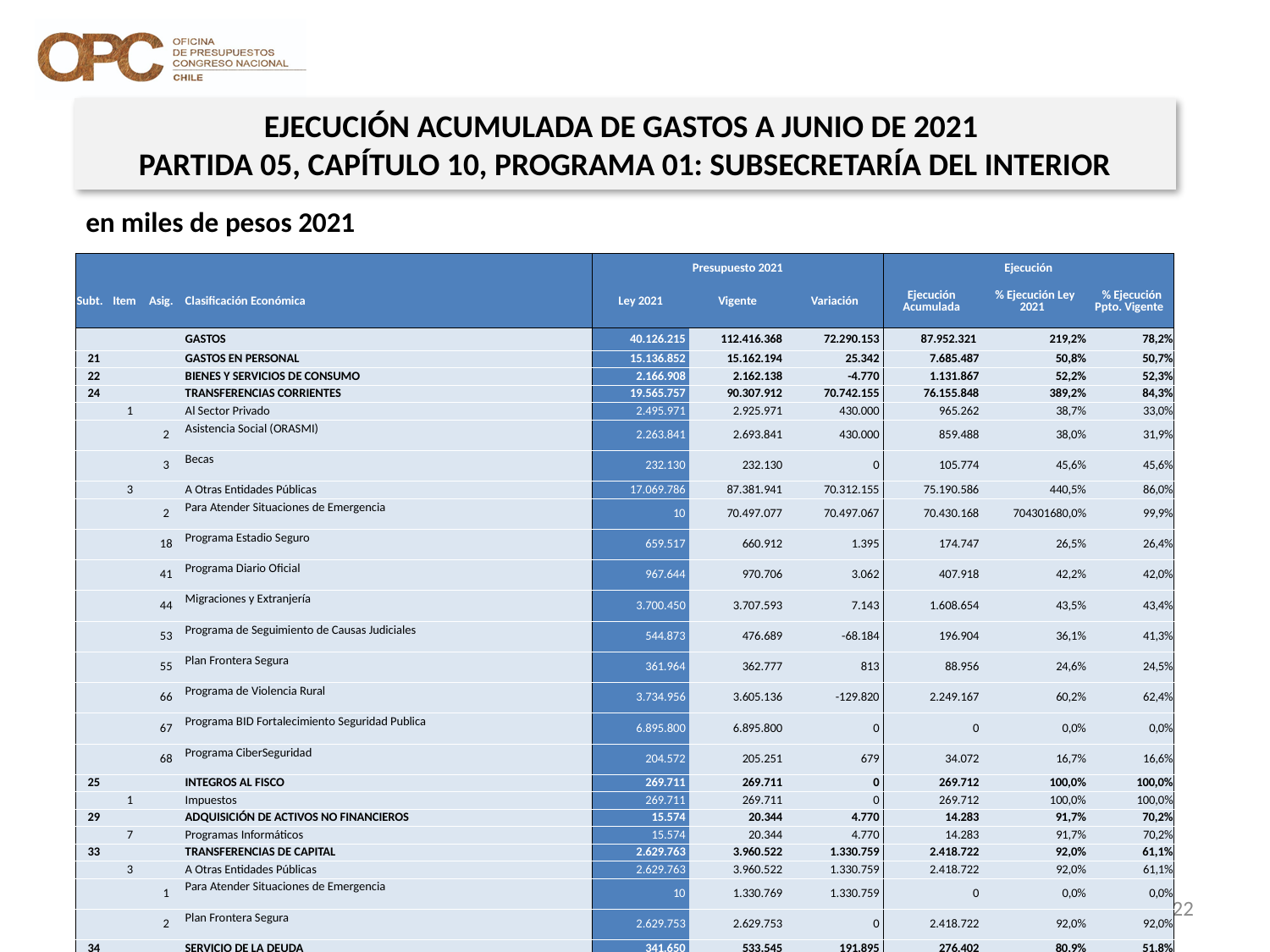

EJECUCIÓN ACUMULADA DE GASTOS A JUNIO DE 2021
PARTIDA 05, CAPÍTULO 10, PROGRAMA 01: SUBSECRETARÍA DEL INTERIOR
en miles de pesos 2021
|  |  |  |  | Presupuesto 2021 |  |  | Ejecución |  |  |
| --- | --- | --- | --- | --- | --- | --- | --- | --- | --- |
| Subt. | Item | Asig. | Clasificación Económica | Ley 2021 | Vigente | Variación | Ejecución Acumulada | % Ejecución Ley 2021 | % Ejecución Ppto. Vigente |
|  |  |  | GASTOS | 40.126.215 | 112.416.368 | 72.290.153 | 87.952.321 | 219,2% | 78,2% |
| 21 |  |  | GASTOS EN PERSONAL | 15.136.852 | 15.162.194 | 25.342 | 7.685.487 | 50,8% | 50,7% |
| 22 |  |  | BIENES Y SERVICIOS DE CONSUMO | 2.166.908 | 2.162.138 | -4.770 | 1.131.867 | 52,2% | 52,3% |
| 24 |  |  | TRANSFERENCIAS CORRIENTES | 19.565.757 | 90.307.912 | 70.742.155 | 76.155.848 | 389,2% | 84,3% |
|  | 1 |  | Al Sector Privado | 2.495.971 | 2.925.971 | 430.000 | 965.262 | 38,7% | 33,0% |
|  |  | 2 | Asistencia Social (ORASMI) | 2.263.841 | 2.693.841 | 430.000 | 859.488 | 38,0% | 31,9% |
|  |  | 3 | Becas | 232.130 | 232.130 | 0 | 105.774 | 45,6% | 45,6% |
|  | 3 |  | A Otras Entidades Públicas | 17.069.786 | 87.381.941 | 70.312.155 | 75.190.586 | 440,5% | 86,0% |
|  |  | 2 | Para Atender Situaciones de Emergencia | 10 | 70.497.077 | 70.497.067 | 70.430.168 | 704301680,0% | 99,9% |
|  |  | 18 | Programa Estadio Seguro | 659.517 | 660.912 | 1.395 | 174.747 | 26,5% | 26,4% |
|  |  | 41 | Programa Diario Oficial | 967.644 | 970.706 | 3.062 | 407.918 | 42,2% | 42,0% |
|  |  | 44 | Migraciones y Extranjería | 3.700.450 | 3.707.593 | 7.143 | 1.608.654 | 43,5% | 43,4% |
|  |  | 53 | Programa de Seguimiento de Causas Judiciales | 544.873 | 476.689 | -68.184 | 196.904 | 36,1% | 41,3% |
|  |  | 55 | Plan Frontera Segura | 361.964 | 362.777 | 813 | 88.956 | 24,6% | 24,5% |
|  |  | 66 | Programa de Violencia Rural | 3.734.956 | 3.605.136 | -129.820 | 2.249.167 | 60,2% | 62,4% |
|  |  | 67 | Programa BID Fortalecimiento Seguridad Publica | 6.895.800 | 6.895.800 | 0 | 0 | 0,0% | 0,0% |
|  |  | 68 | Programa CiberSeguridad | 204.572 | 205.251 | 679 | 34.072 | 16,7% | 16,6% |
| 25 |  |  | INTEGROS AL FISCO | 269.711 | 269.711 | 0 | 269.712 | 100,0% | 100,0% |
|  | 1 |  | Impuestos | 269.711 | 269.711 | 0 | 269.712 | 100,0% | 100,0% |
| 29 |  |  | ADQUISICIÓN DE ACTIVOS NO FINANCIEROS | 15.574 | 20.344 | 4.770 | 14.283 | 91,7% | 70,2% |
|  | 7 |  | Programas Informáticos | 15.574 | 20.344 | 4.770 | 14.283 | 91,7% | 70,2% |
| 33 |  |  | TRANSFERENCIAS DE CAPITAL | 2.629.763 | 3.960.522 | 1.330.759 | 2.418.722 | 92,0% | 61,1% |
|  | 3 |  | A Otras Entidades Públicas | 2.629.763 | 3.960.522 | 1.330.759 | 2.418.722 | 92,0% | 61,1% |
|  |  | 1 | Para Atender Situaciones de Emergencia | 10 | 1.330.769 | 1.330.759 | 0 | 0,0% | 0,0% |
|  |  | 2 | Plan Frontera Segura | 2.629.753 | 2.629.753 | 0 | 2.418.722 | 92,0% | 92,0% |
| 34 |  |  | SERVICIO DE LA DEUDA | 341.650 | 533.545 | 191.895 | 276.402 | 80,9% | 51,8% |
|  | 4 |  | Intereses Deuda Externa | 243.513 | 243.513 | 0 | 84.508 | 34,7% | 34,7% |
|  | 6 |  | Otros Gastos Financieros Deuda Externa | 98.137 | 98.137 | 0 | 0 | 0,0% | 0,0% |
|  | 7 |  | Deuda Flotante | 0 | 191.895 | 191.895 | 191.894 | - | 100,0% |
| 35 |  |  | SALDO FINAL DE CAJA | 0 | 2 | 2 | 0 | - | 0,0% |
22